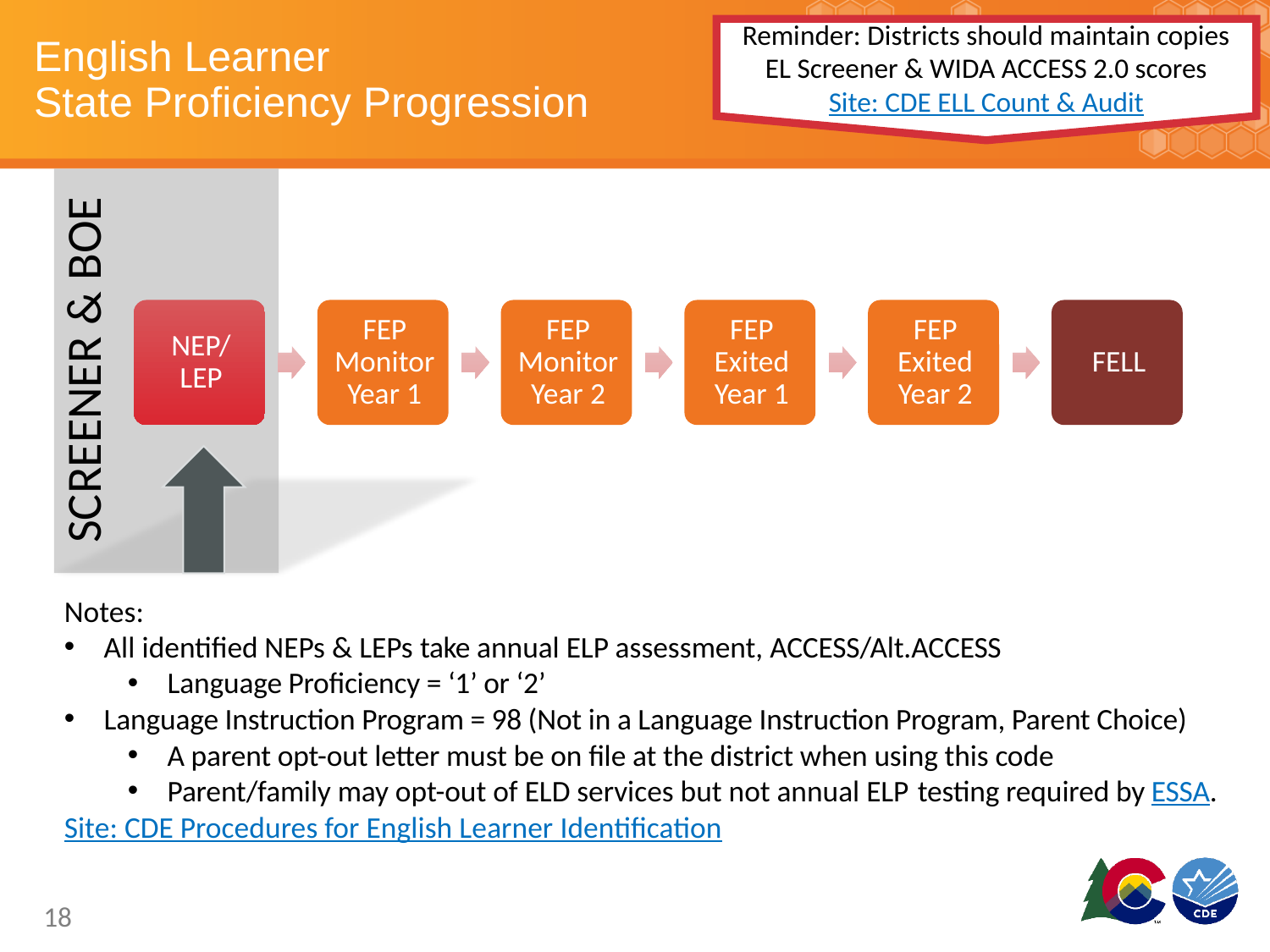

Reminder: Districts should maintain copies EL Screener & WIDA ACCESS 2.0 scores
Site: CDE ELL Count & Audit
# English Learner State Proficiency Progression

SCREENER & BOE
NEP/LEP

FEP Monitor Year 1

FEP Monitor Year 2

FEP Exited Year 1

FEP Exited Year 2

FELL

Notes:
All identified NEPs & LEPs take annual ELP assessment, ACCESS/Alt.ACCESS
Language Proficiency = ‘1’ or ‘2’
Language Instruction Program = 98 (Not in a Language Instruction Program, Parent Choice)
A parent opt-out letter must be on file at the district when using this code
Parent/family may opt-out of ELD services but not annual ELP testing required by ESSA.
Site: CDE Procedures for English Learner Identification
18